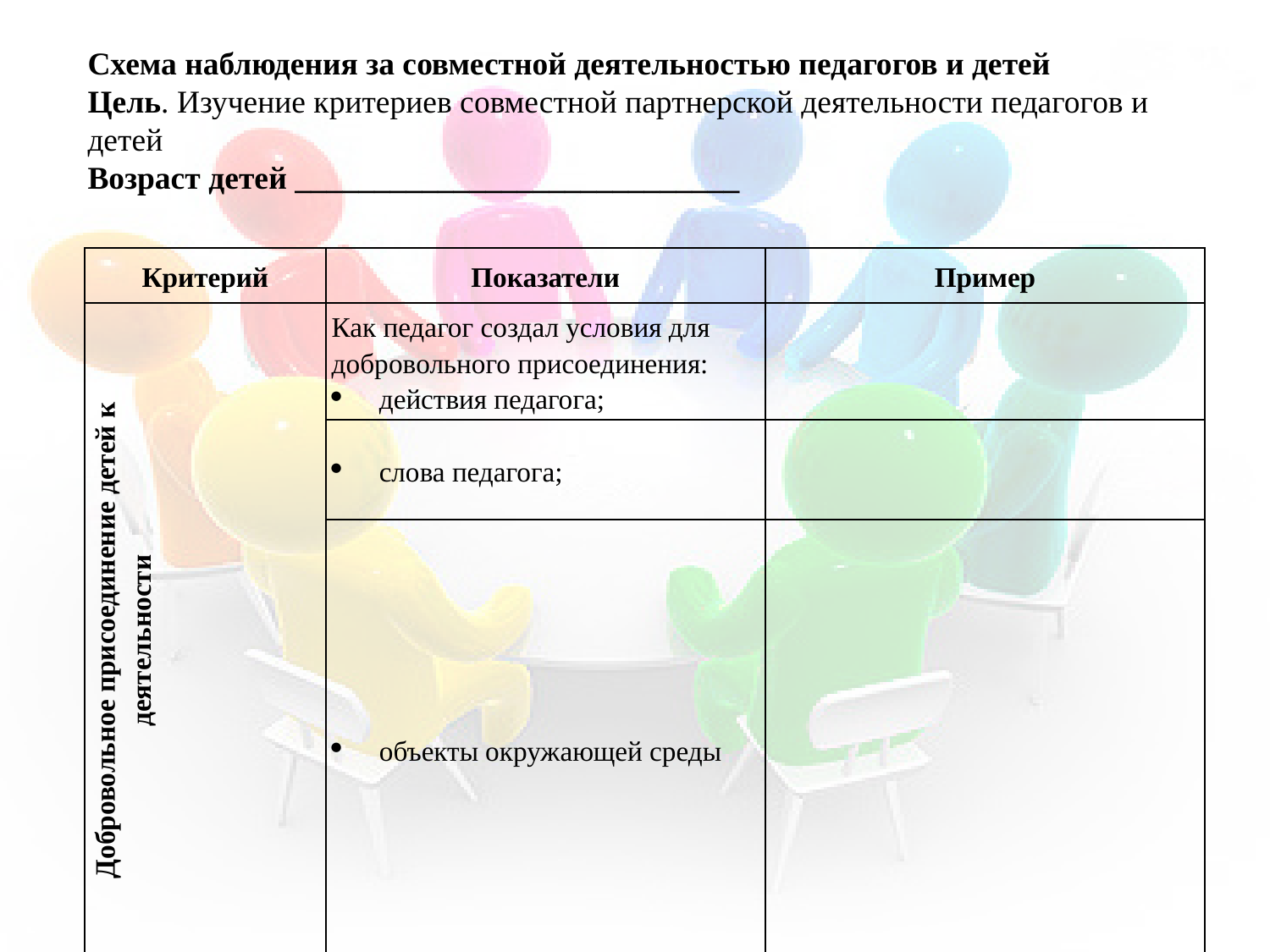

Схема наблюдения за совместной деятельностью педагогов и детей
Цель. Изучение критериев совместной партнерской деятельности педагогов и детей
Возраст детей ____________________________
| Критерий | Показатели | Пример |
| --- | --- | --- |
| Добровольное присоединение детей к деятельности | Как педагог создал условия для добровольного присоединения: действия педагога; |  |
|  | слова педагога; |  |
|  | объекты окружающей среды |  |
| Включенность взрослого в деятельность | Какое было общее дело (дела)? |  |
|  | Что делал взрослый, его доля участия. |  |
|  | Что делали дети, их доля участия. |  |